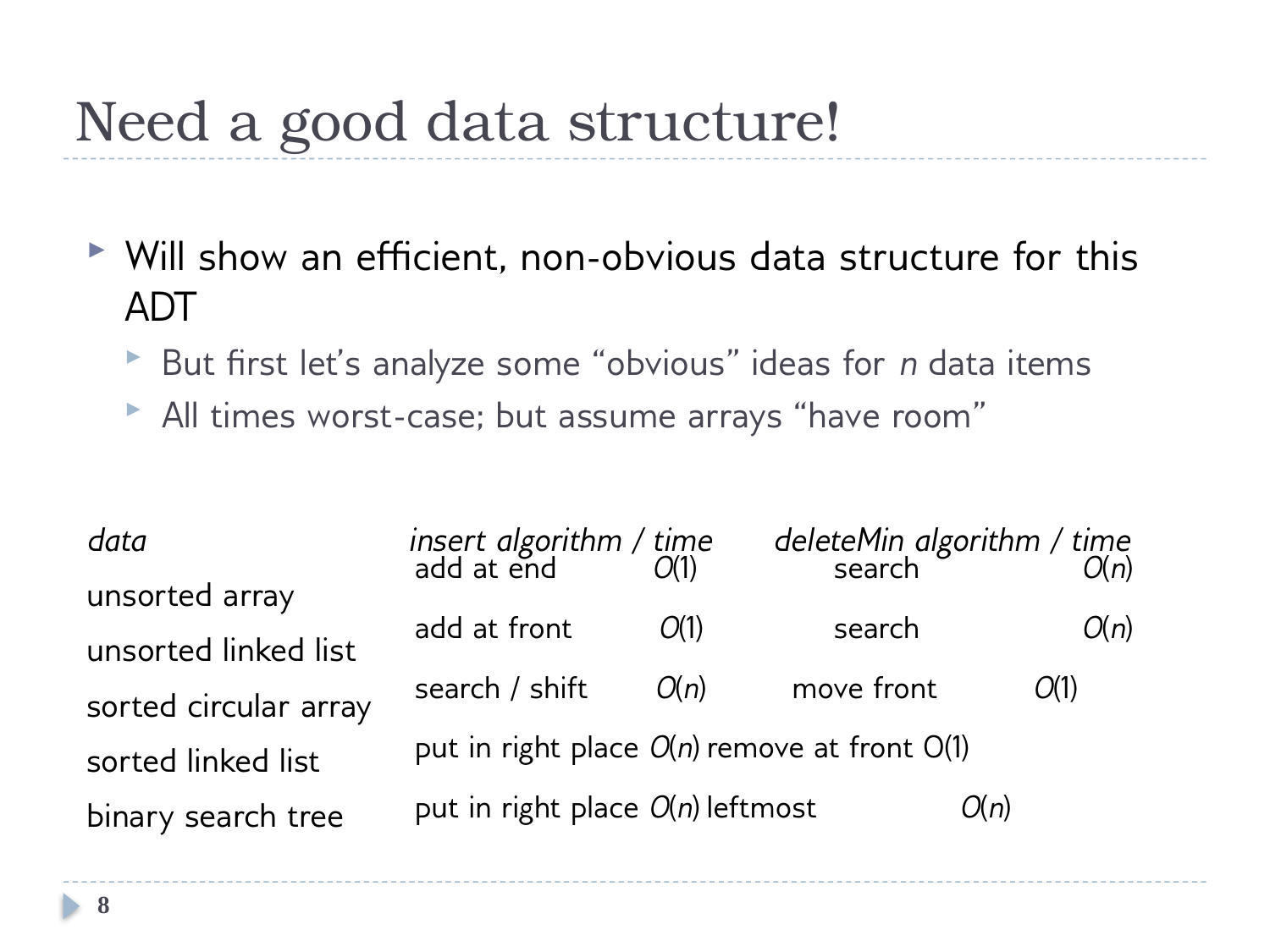

# Need a good data structure!
Will show an efficient, non-obvious data structure for this ADT
But first let’s analyze some “obvious” ideas for n data items
All times worst-case; but assume arrays “have room”

data	  	     insert algorithm / time      deleteMin algorithm / time
unsorted array
unsorted linked list
sorted circular array
sorted linked list
binary search tree
add at end          O(1)     	search                 O(n)
add at front         O(1)     	search                 O(n)
search / shift       O(n)         move front          O(1)
put in right place O(n)	remove at front O(1)
put in right place O(n)	leftmost               O(n)
8